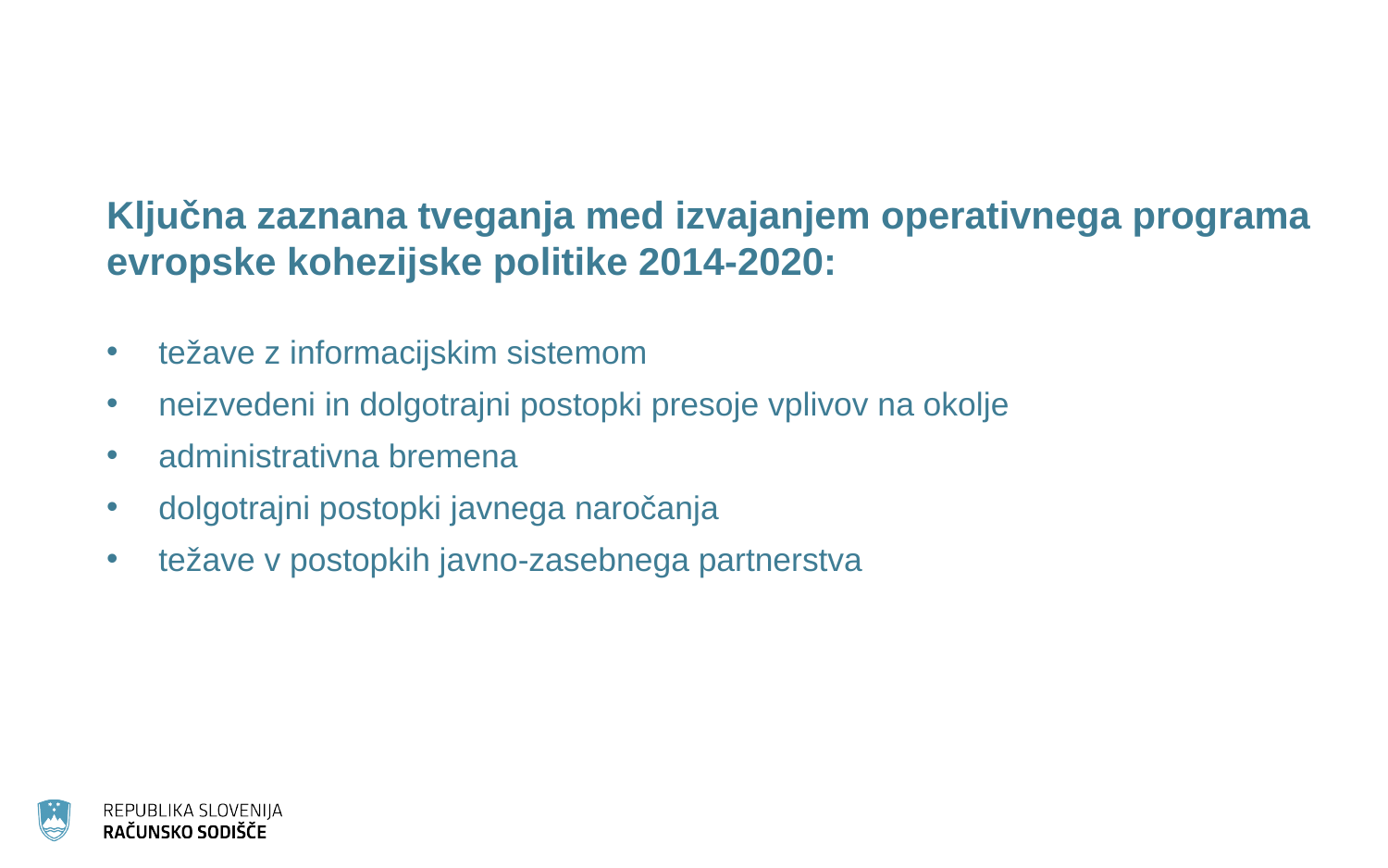

Ključna zaznana tveganja med izvajanjem operativnega programa evropske kohezijske politike 2014-2020:
težave z informacijskim sistemom
neizvedeni in dolgotrajni postopki presoje vplivov na okolje
administrativna bremena
dolgotrajni postopki javnega naročanja
težave v postopkih javno-zasebnega partnerstva